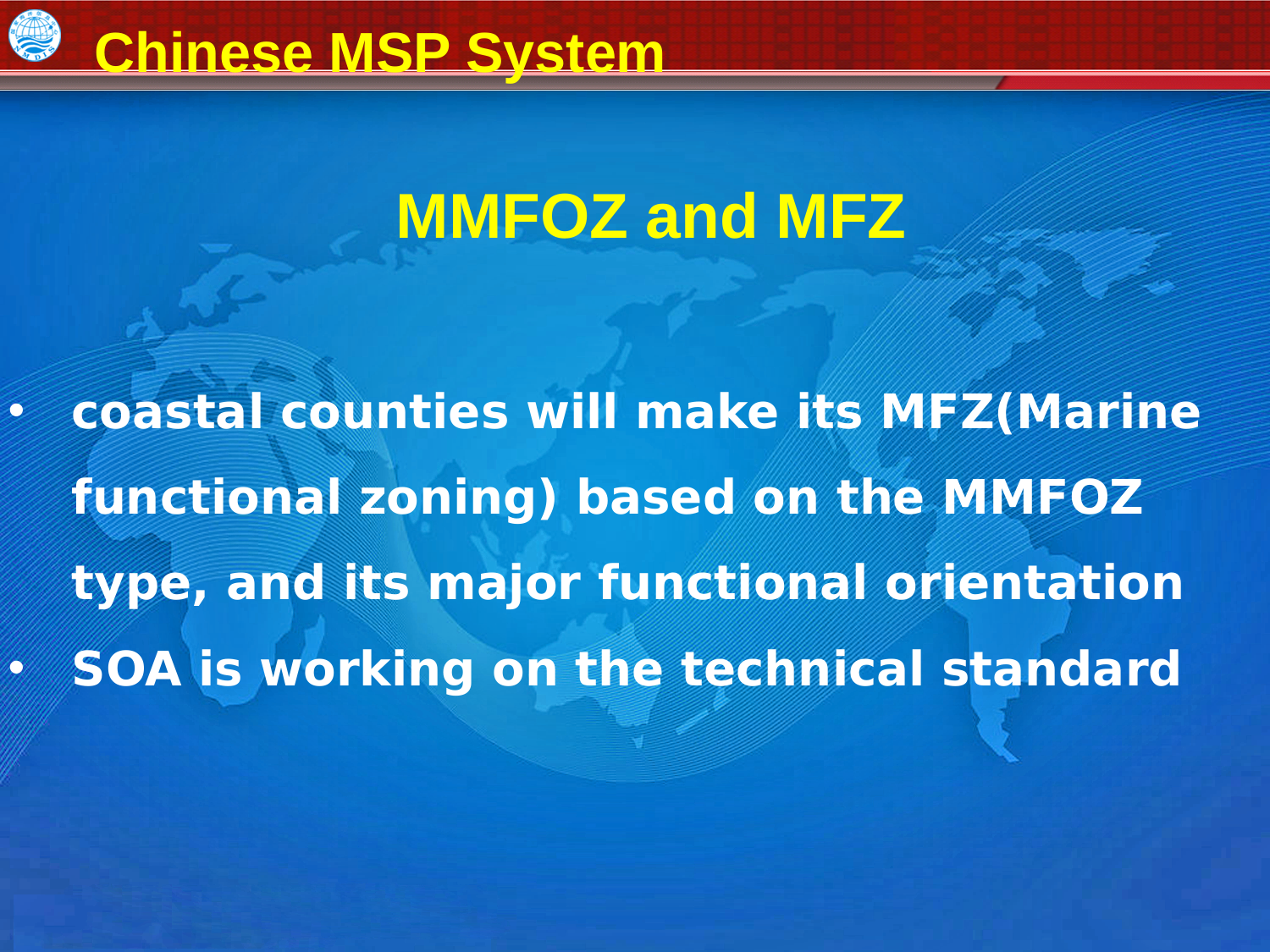

Chinese MSP System

MMFOZ and MFZ
coastal counties will make its MFZ(Marine functional zoning) based on the MMFOZ type, and its major functional orientation
SOA is working on the technical standard